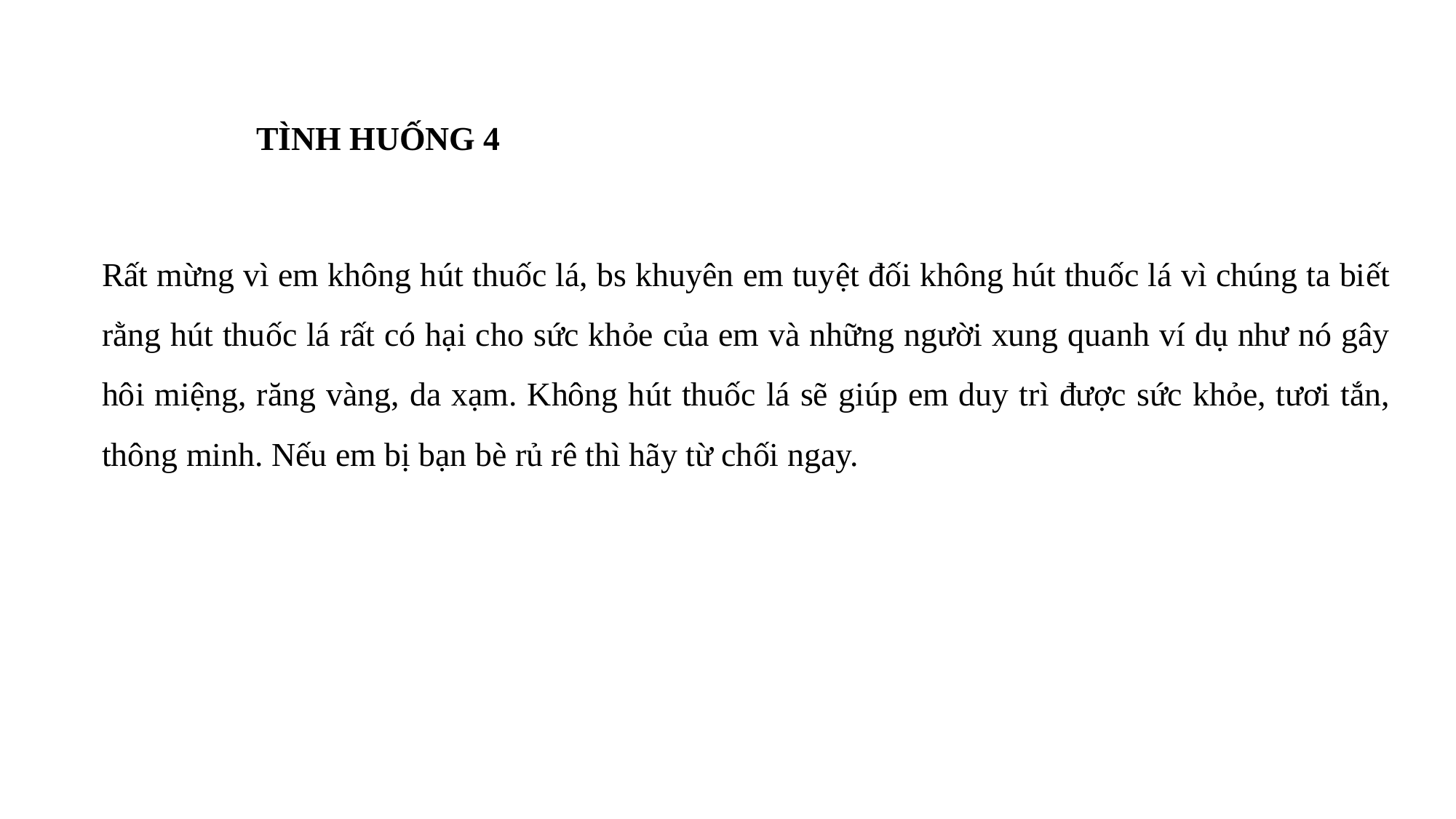

# TÌNH HUỐNG 4
Rất mừng vì em không hút thuốc lá, bs khuyên em tuyệt đối không hút thuốc lá vì chúng ta biết rằng hút thuốc lá rất có hại cho sức khỏe của em và những người xung quanh ví dụ như nó gây hôi miệng, răng vàng, da xạm. Không hút thuốc lá sẽ giúp em duy trì được sức khỏe, tươi tắn, thông minh. Nếu em bị bạn bè rủ rê thì hãy từ chối ngay.